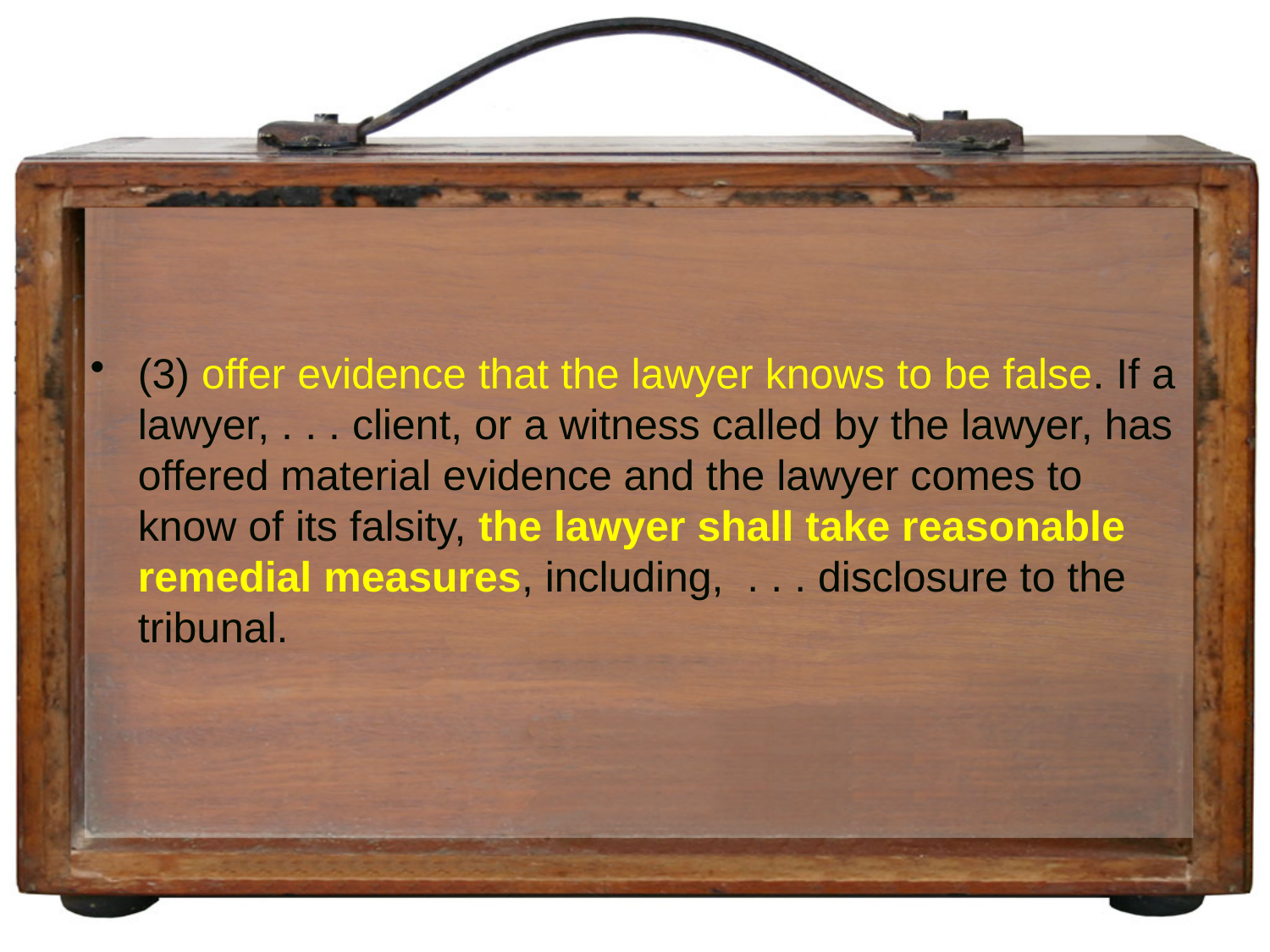

#
(3) offer evidence that the lawyer knows to be false. If a lawyer, . . . client, or a witness called by the lawyer, has offered material evidence and the lawyer comes to know of its falsity, the lawyer shall take reasonable remedial measures, including,  . . . disclosure to the tribunal.